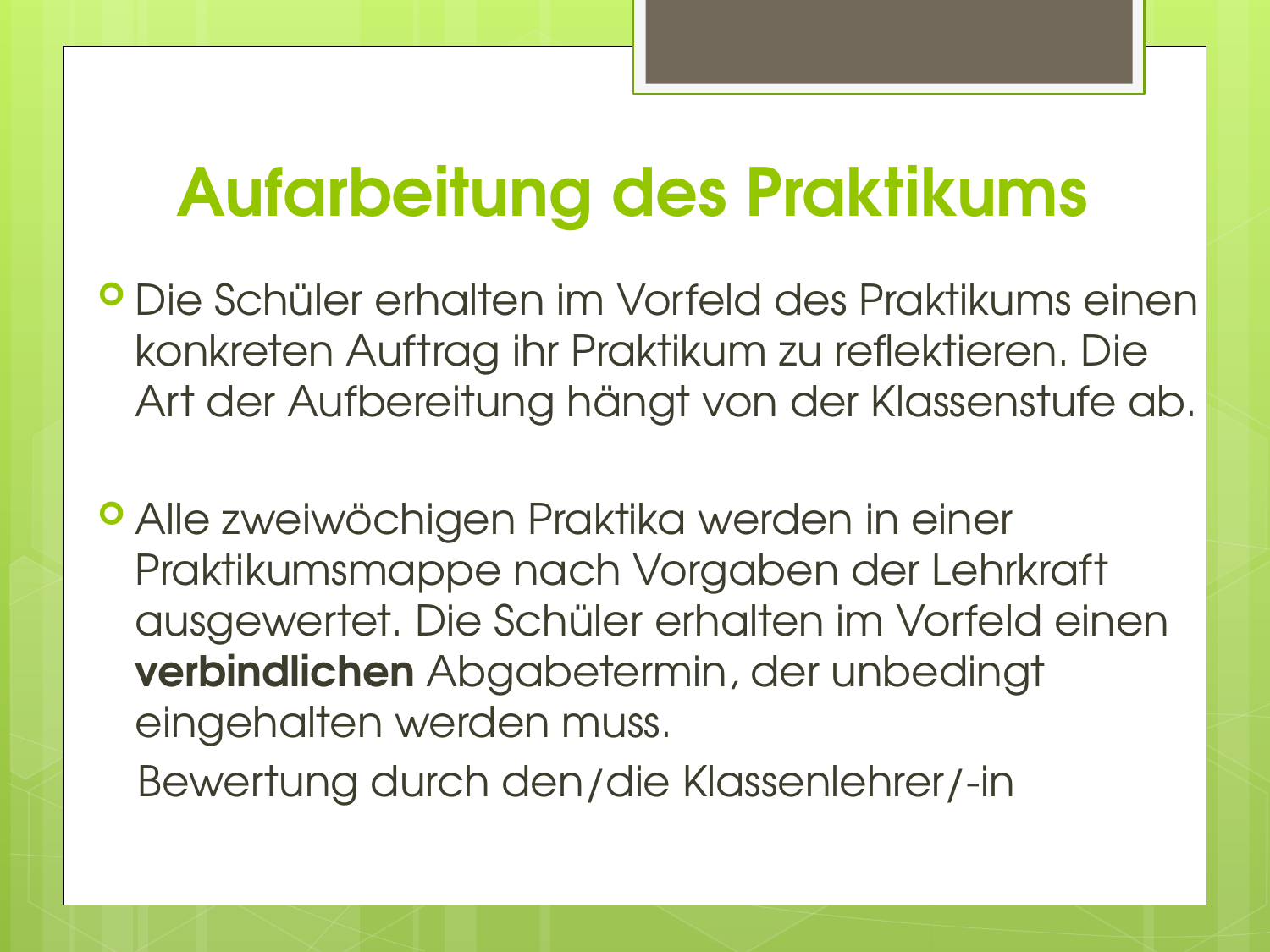

# Aufarbeitung des Praktikums
Die Schüler erhalten im Vorfeld des Praktikums einen konkreten Auftrag ihr Praktikum zu reflektieren. Die Art der Aufbereitung hängt von der Klassenstufe ab.

Alle zweiwöchigen Praktika werden in einer Praktikumsmappe nach Vorgaben der Lehrkraft ausgewertet. Die Schüler erhalten im Vorfeld einen verbindlichen Abgabetermin, der unbedingt eingehalten werden muss.
   Bewertung durch den/die Klassenlehrer/-in